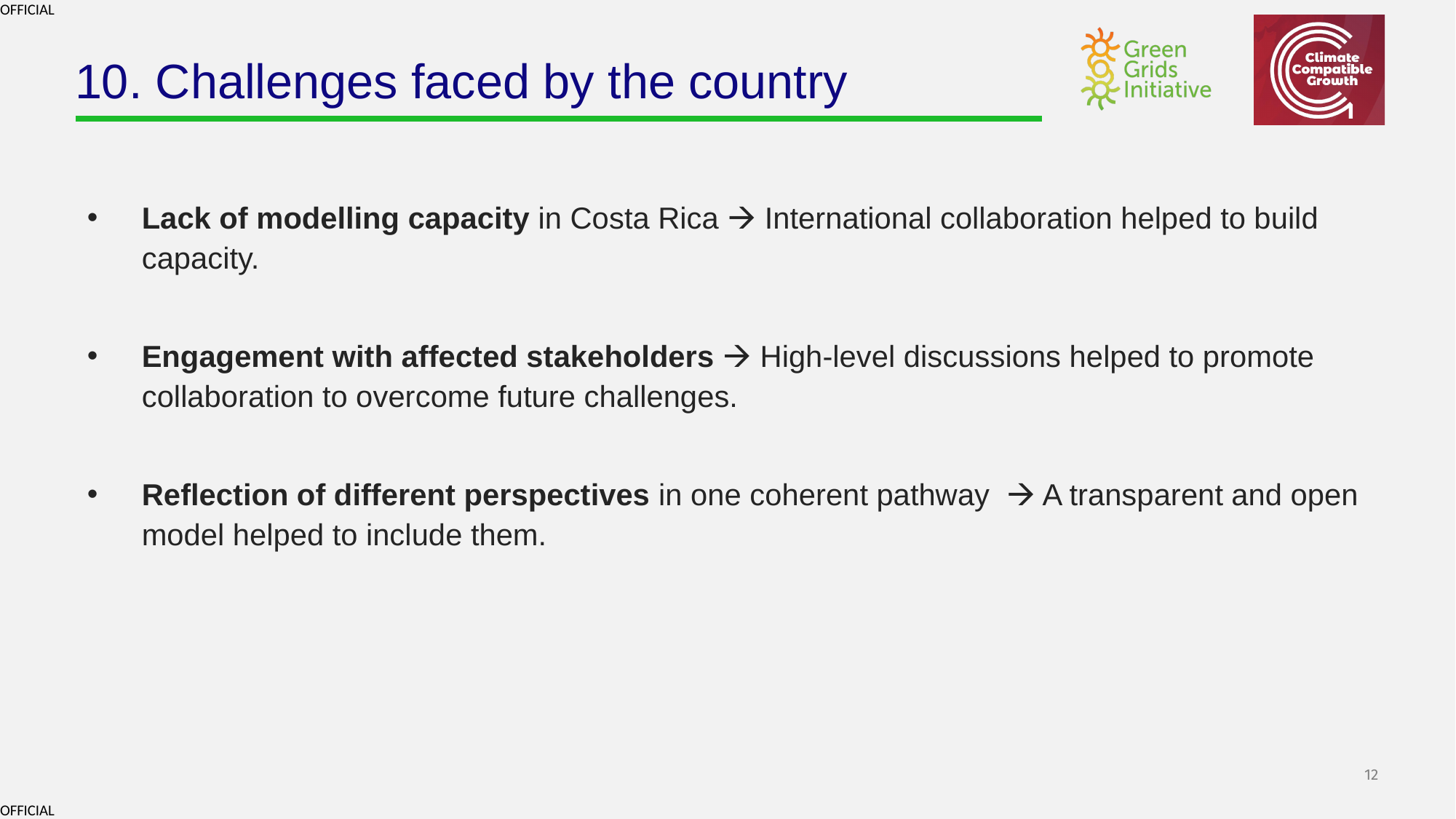

# 10. Challenges faced by the country

Lack of modelling capacity in Costa Rica 🡪 International collaboration helped to build capacity.

Engagement with affected stakeholders 🡪 High-level discussions helped to promote collaboration to overcome future challenges.

Reflection of different perspectives in one coherent pathway  🡪 A transparent and open model helped to include them.